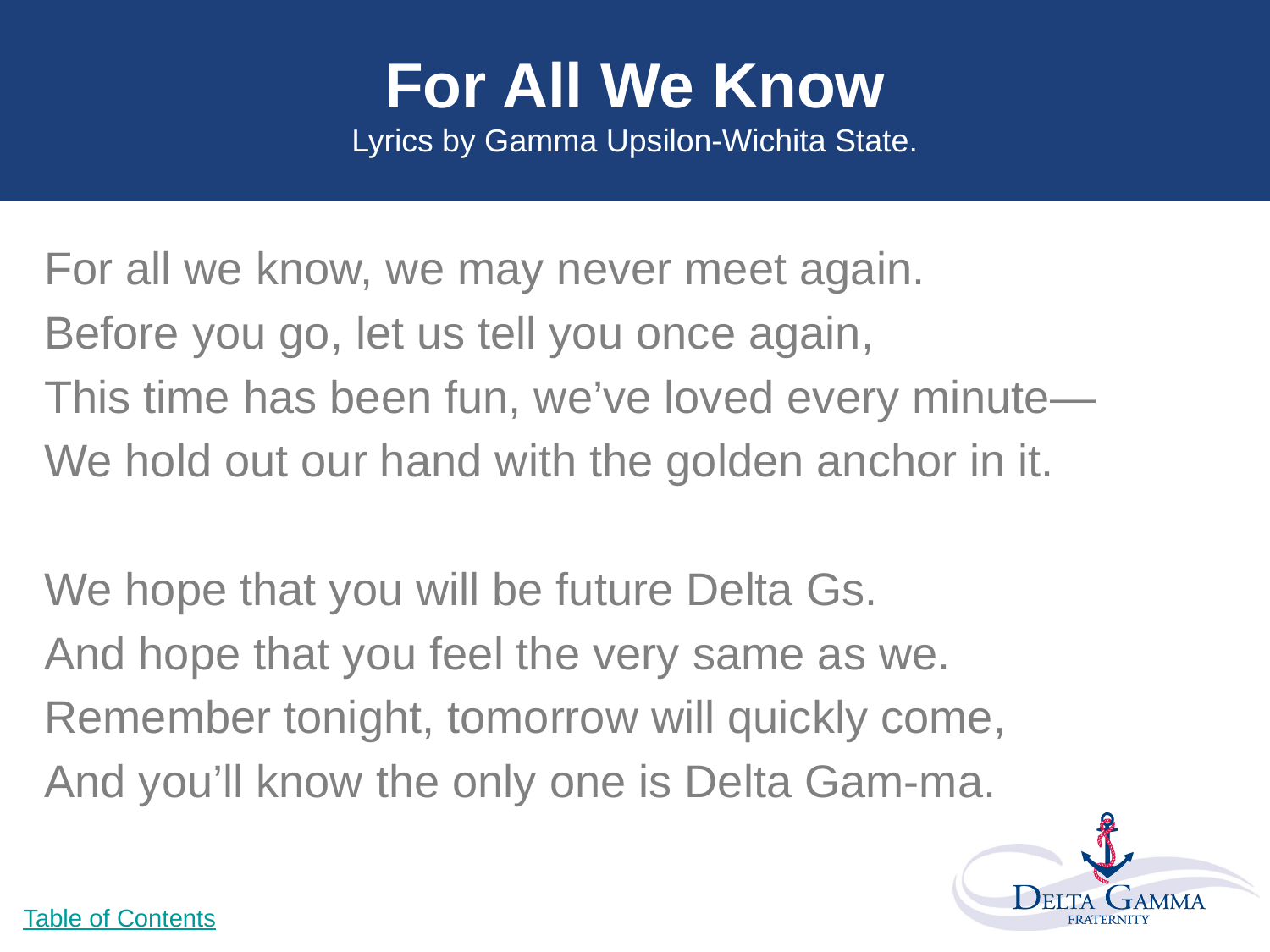

# For All We Know Lyrics by Gamma Upsilon-Wichita State.
For all we know, we may never meet again.
Before you go, let us tell you once again,
This time has been fun, we’ve loved every minute—
We hold out our hand with the golden anchor in it.

We hope that you will be future Delta Gs.
And hope that you feel the very same as we.
Remember tonight, tomorrow will quickly come,
And you’ll know the only one is Delta Gam-ma.

Table of Contents